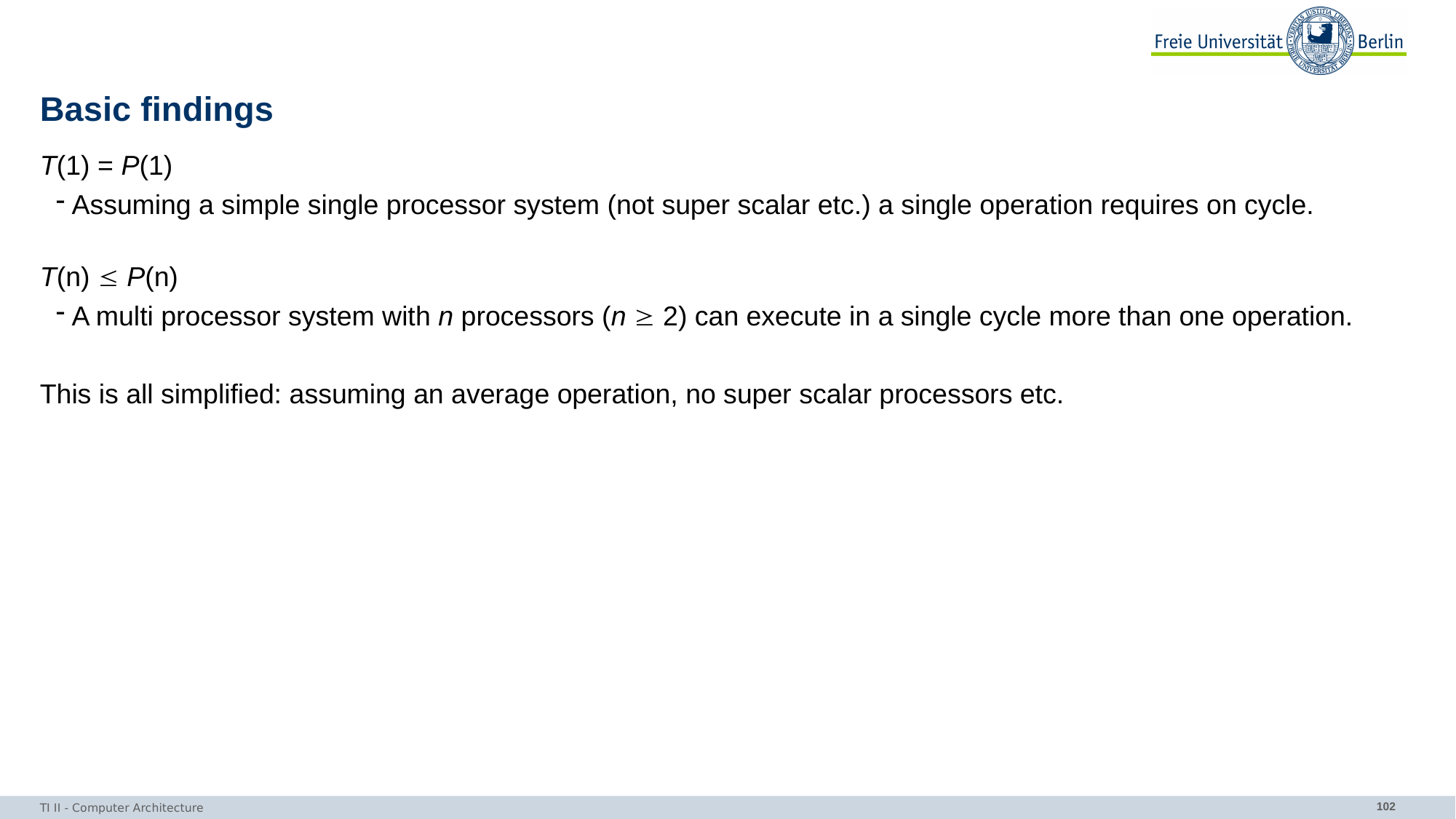

# Basic findings
T(1) = P(1)
Assuming a simple single processor system (not super scalar etc.) a single operation requires on cycle.
T(n) ≤ P(n)
A multi processor system with n processors (n ≥ 2) can execute in a single cycle more than one operation.

This is all simplified: assuming an average operation, no super scalar processors etc.
TI II - Computer Architecture